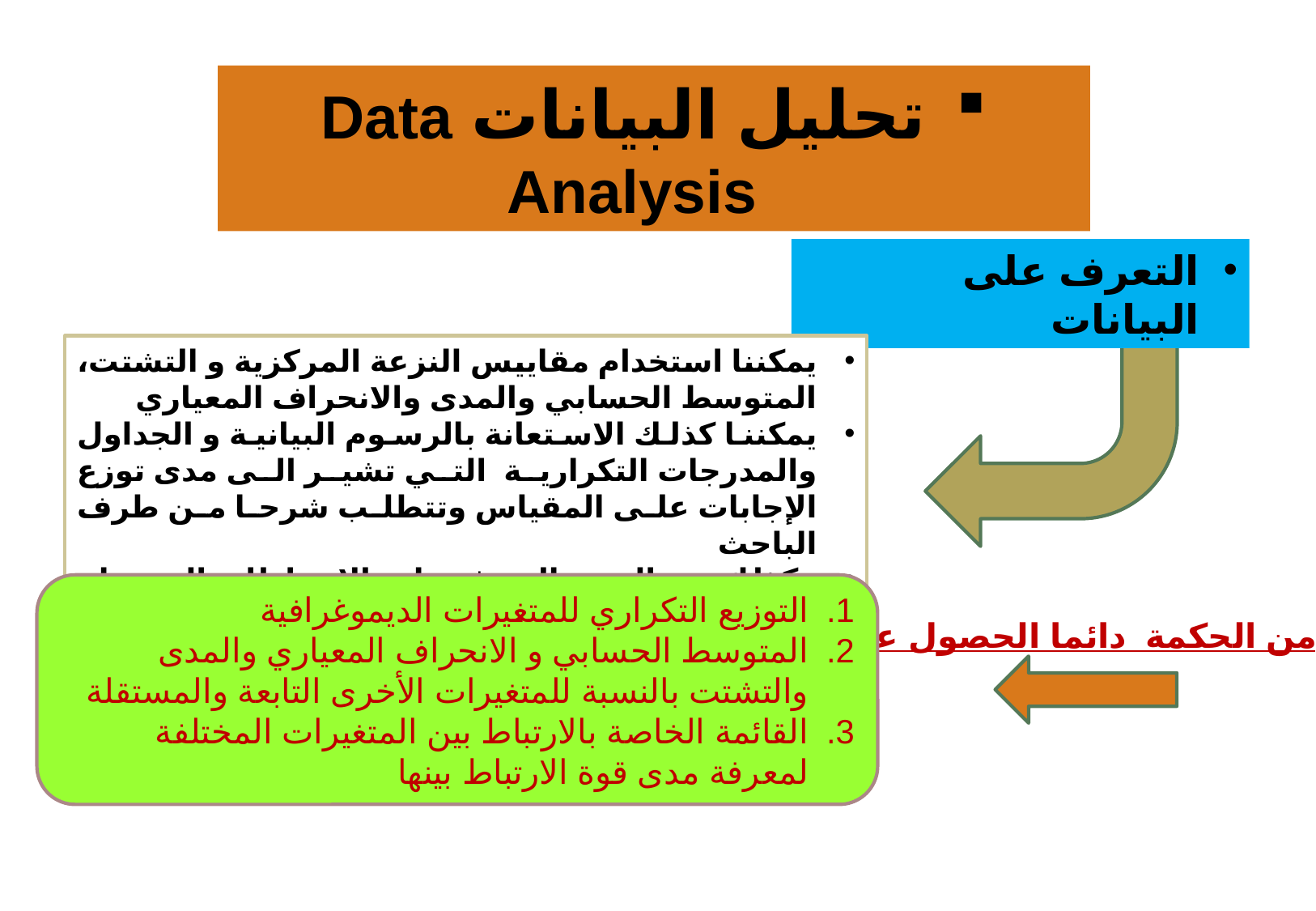

تحليل البيانات Data Analysis
التعرف على البيانات

يمكننا استخدام مقاييس النزعة المركزية و التشتت، المتوسط الحسابي والمدى والانحراف المعياري
يمكننا كذلك الاستعانة بالرسوم البيانية و الجداول والمدرجات التكرارية  التي تشير الى مدى توزع الإجابات على المقياس وتتطلب شرحا من طرف الباحث
وكذلك من المهم التعرف على الارتباطات المحتملة بين متغيرات البحث
التوزيع التكراري للمتغيرات الديموغرافية
المتوسط الحسابي و الانحراف المعياري والمدى والتشتت بالنسبة للمتغيرات الأخرى التابعة والمستقلة
القائمة الخاصة بالارتباط بين المتغيرات المختلفة لمعرفة مدى قوة الارتباط بينها
من الحكمة  دائما الحصول على

12